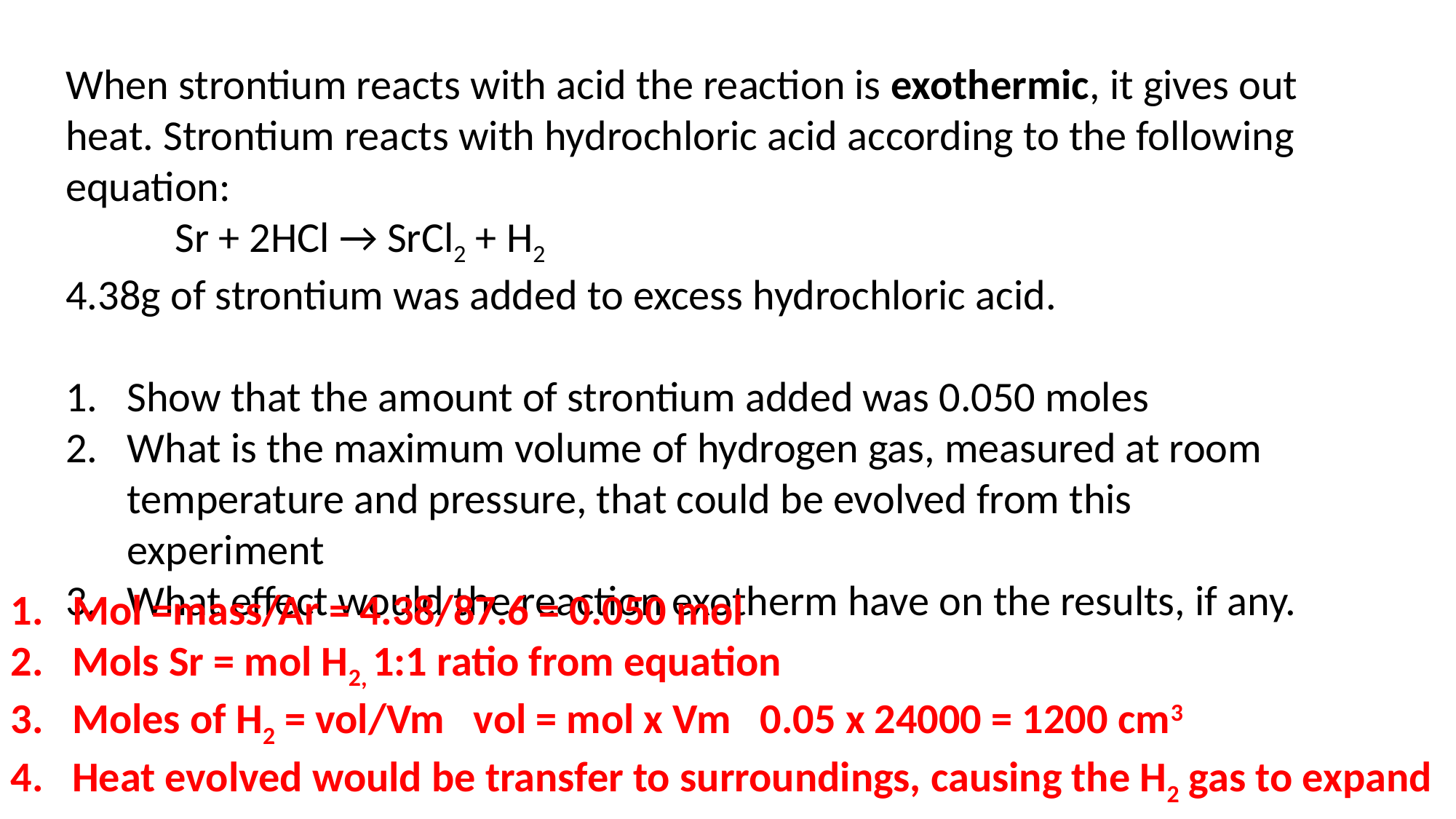

When strontium reacts with acid the reaction is exothermic, it gives out heat. Strontium reacts with hydrochloric acid according to the following equation:
			Sr + 2HCl → SrCl2 + H2
4.38g of strontium was added to excess hydrochloric acid.
Show that the amount of strontium added was 0.050 moles
What is the maximum volume of hydrogen gas, measured at room temperature and pressure, that could be evolved from this experiment
What effect would the reaction exotherm have on the results, if any.

Mol =mass/Ar = 4.38/87.6 = 0.050 mol
Mols Sr = mol H2, 1:1 ratio from equation
Moles of H2 = vol/Vm   vol = mol x Vm   0.05 x 24000 = 1200 cm3
Heat evolved would be transfer to surroundings, causing the H2 gas to expand